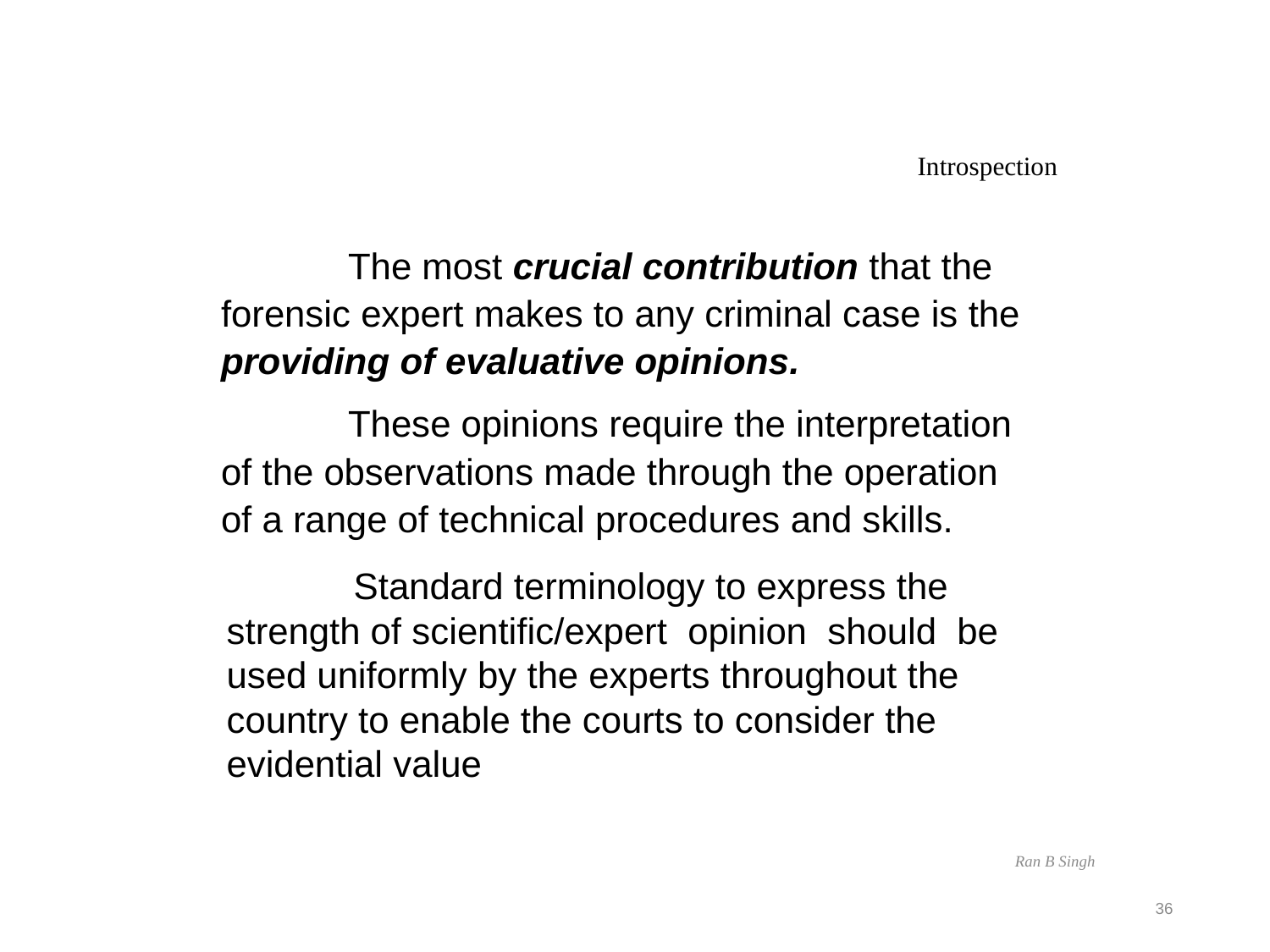

Introspection
	The most crucial contribution that the forensic expert makes to any criminal case is the providing of evaluative opinions.

	These opinions require the interpretation of the observations made through the operation of a range of technical procedures and skills.
	Standard terminology to express the strength of scientific/expert  opinion  should  be  used uniformly by the experts throughout the country to enable the courts to consider the evidential value
Ran B Singh